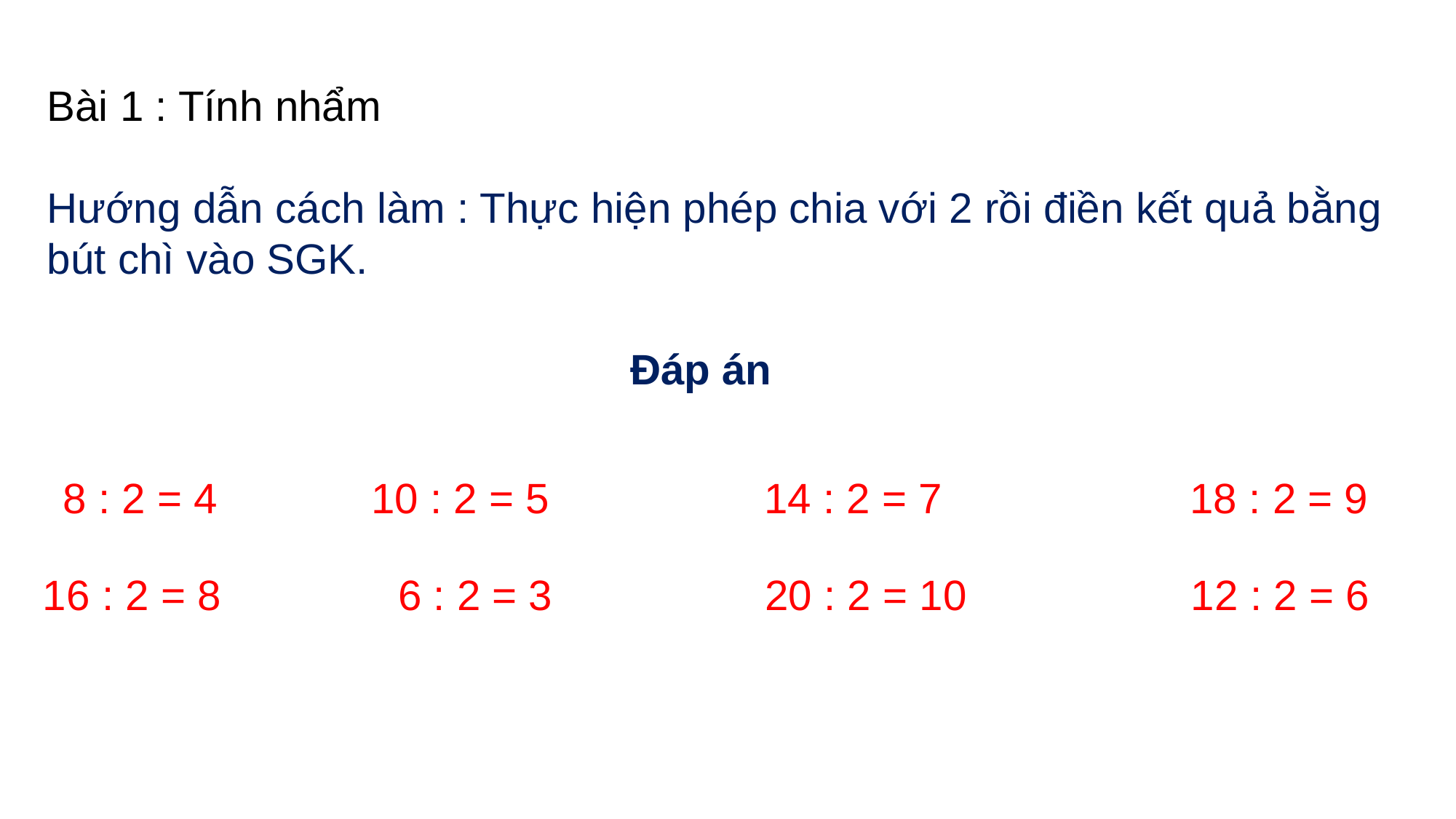

Bài 1 : Tính nhẩm

Hướng dẫn cách làm : Thực hiện phép chia với 2 rồi điền kết quả bằng bút chì vào SGK.

 Đáp án

   8 : 2 = 4             10 : 2 = 5                 14 : 2 = 7                     18 : 2 = 9

  16 : 2 = 8               6 : 2 = 3                  20 : 2 = 10                   12 : 2 = 6